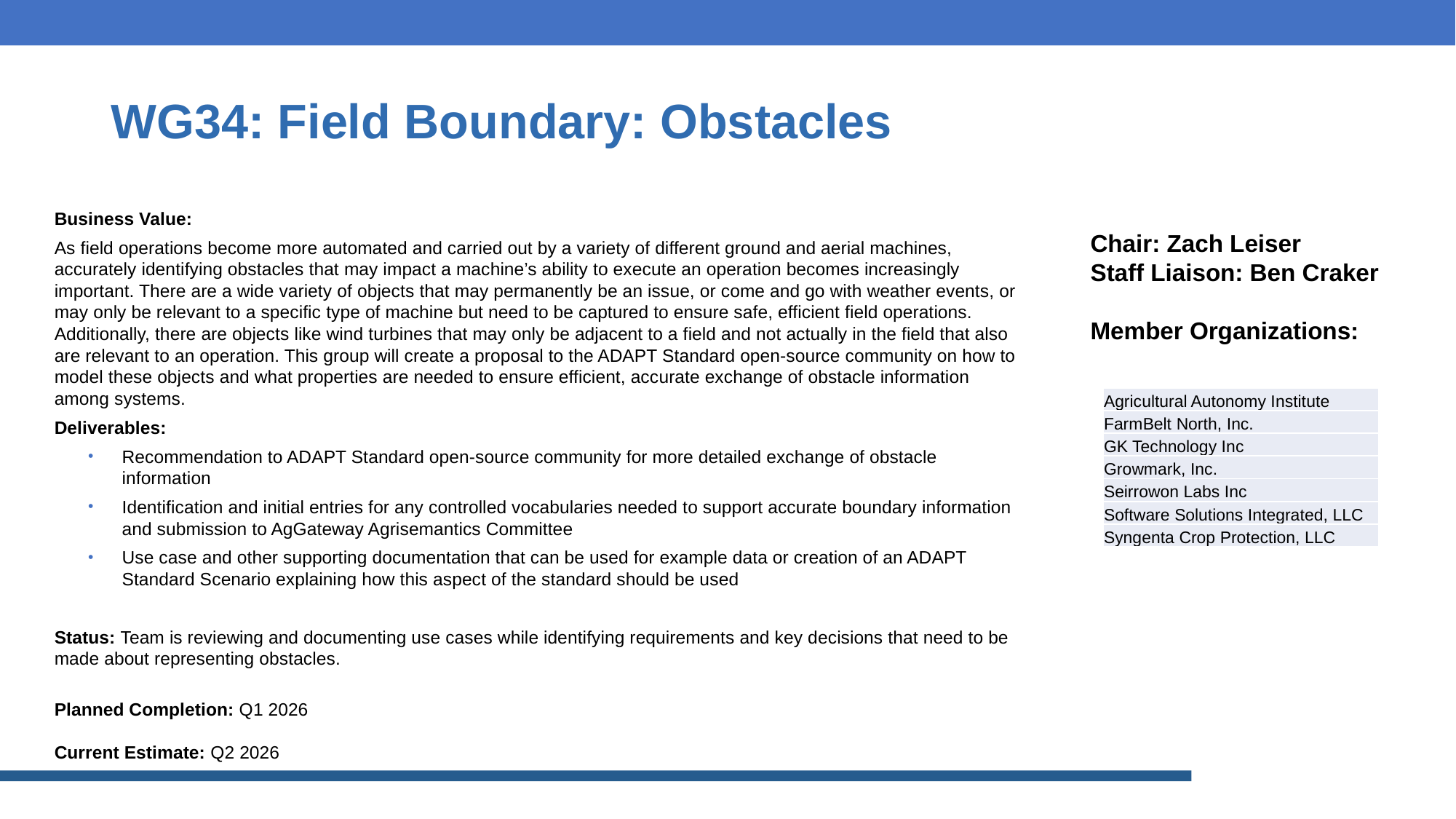

# WG34: Field Boundary: Obstacles
Business Value:
As field operations become more automated and carried out by a variety of different ground and aerial machines, accurately identifying obstacles that may impact a machine’s ability to execute an operation becomes increasingly important. There are a wide variety of objects that may permanently be an issue, or come and go with weather events, or may only be relevant to a specific type of machine but need to be captured to ensure safe, efficient field operations. Additionally, there are objects like wind turbines that may only be adjacent to a field and not actually in the field that also are relevant to an operation. This group will create a proposal to the ADAPT Standard open-source community on how to model these objects and what properties are needed to ensure efficient, accurate exchange of obstacle information among systems.
Deliverables:
Recommendation to ADAPT Standard open-source community for more detailed exchange of obstacle information
Identification and initial entries for any controlled vocabularies needed to support accurate boundary information and submission to AgGateway Agrisemantics Committee
Use case and other supporting documentation that can be used for example data or creation of an ADAPT Standard Scenario explaining how this aspect of the standard should be used

Status: Team is reviewing and documenting use cases while identifying requirements and key decisions that need to be made about representing obstacles.

Planned Completion: Q1 2026

Current Estimate: Q2 2026
Chair: Zach Leiser
Staff Liaison: Ben Craker

Member Organizations:
| Agricultural Autonomy Institute |
| --- |
| FarmBelt North, Inc. |
| GK Technology Inc |
| Growmark, Inc. |
| Seirrowon Labs Inc |
| Software Solutions Integrated, LLC |
| Syngenta Crop Protection, LLC |